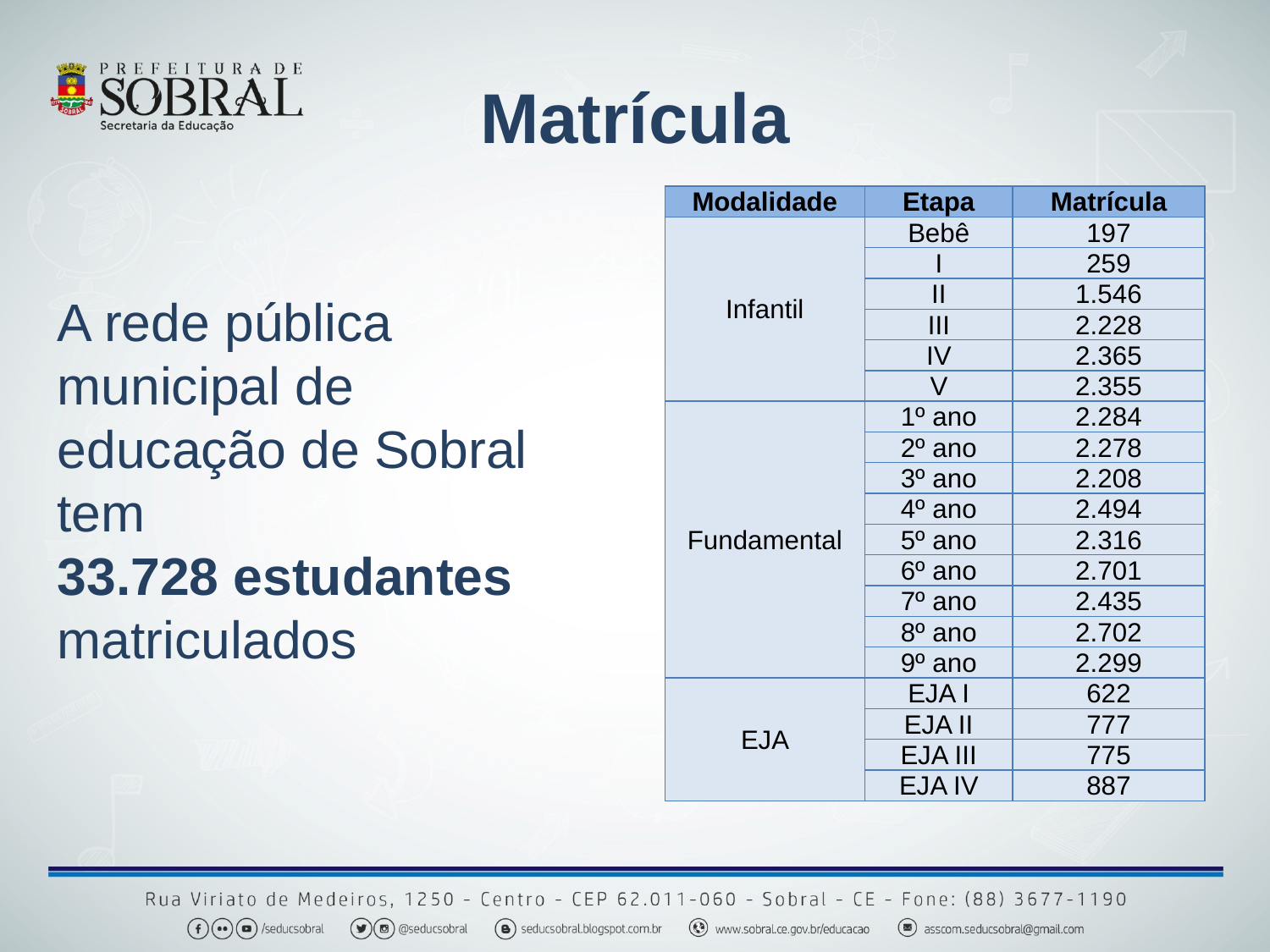

Matrícula
| Modalidade | Etapa | Matrícula |
| --- | --- | --- |
| Infantil | Bebê | 197 |
|  | I | 259 |
|  | II | 1.546 |
|  | III | 2.228 |
|  | IV | 2.365 |
|  | V | 2.355 |
| Fundamental | 1º ano | 2.284 |
|  | 2º ano | 2.278 |
|  | 3º ano | 2.208 |
|  | 4º ano | 2.494 |
|  | 5º ano | 2.316 |
|  | 6º ano | 2.701 |
|  | 7º ano | 2.435 |
|  | 8º ano | 2.702 |
|  | 9º ano | 2.299 |
| EJA | EJA I | 622 |
|  | EJA II | 777 |
|  | EJA III | 775 |
|  | EJA IV | 887 |
A rede pública municipal de educação de Sobral tem
33.728 estudantes matriculados